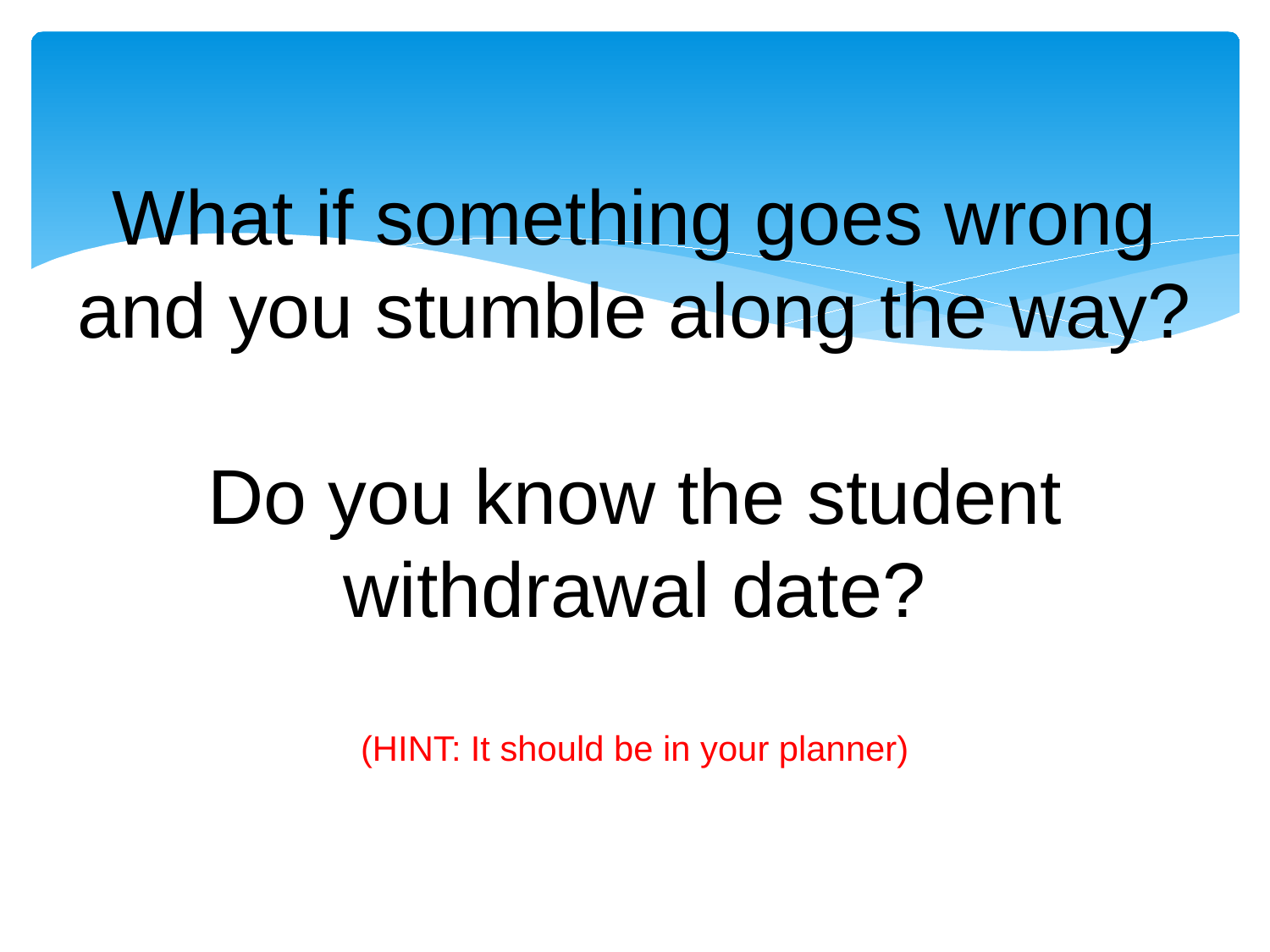

# What if something goes wrong and you stumble along the way? Do you know the student withdrawal date? (HINT: It should be in your planner)